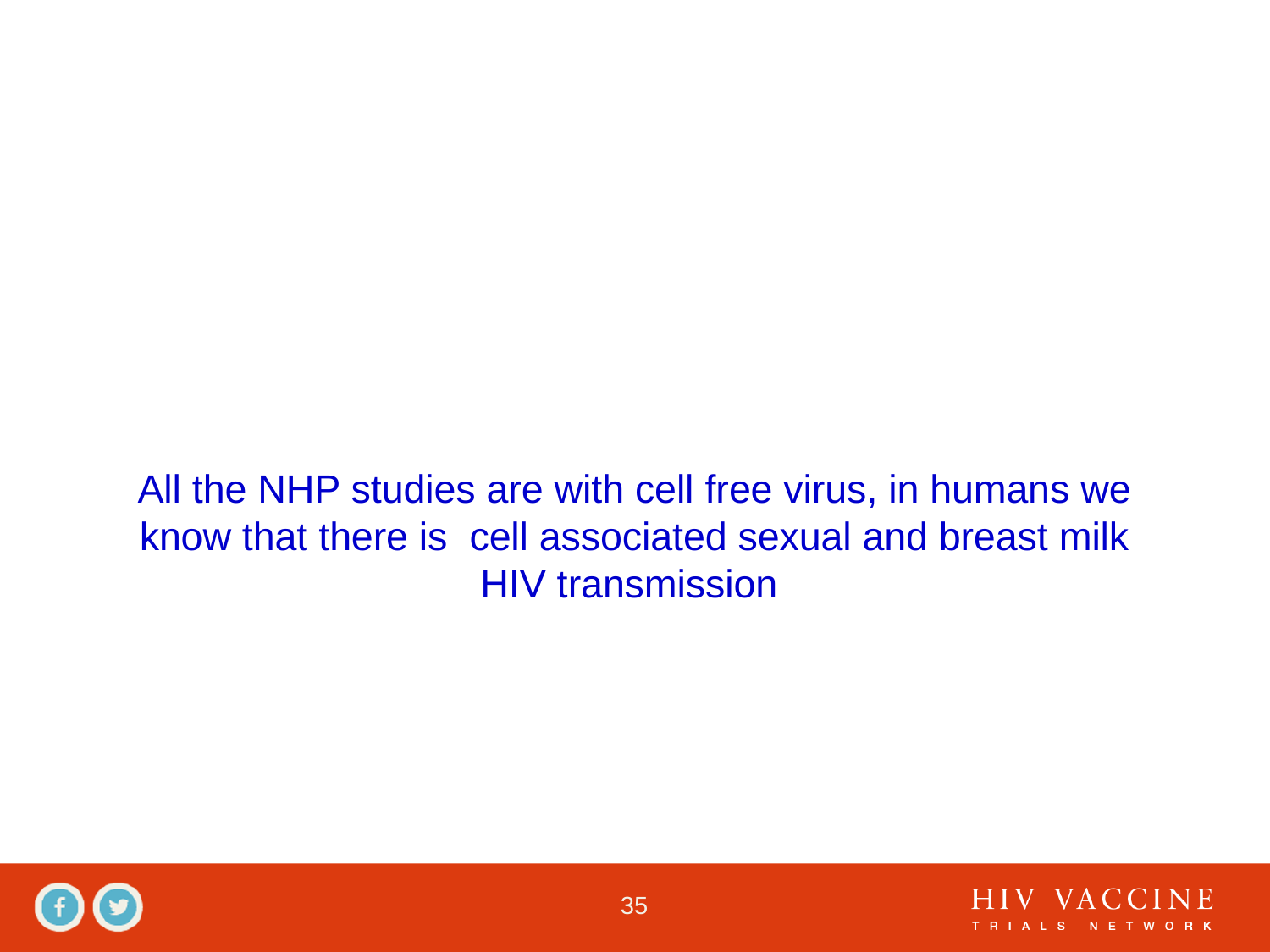

# All the NHP studies are with cell free virus, in humans we know that there is  cell associated sexual and breast milk HIV transmission
35